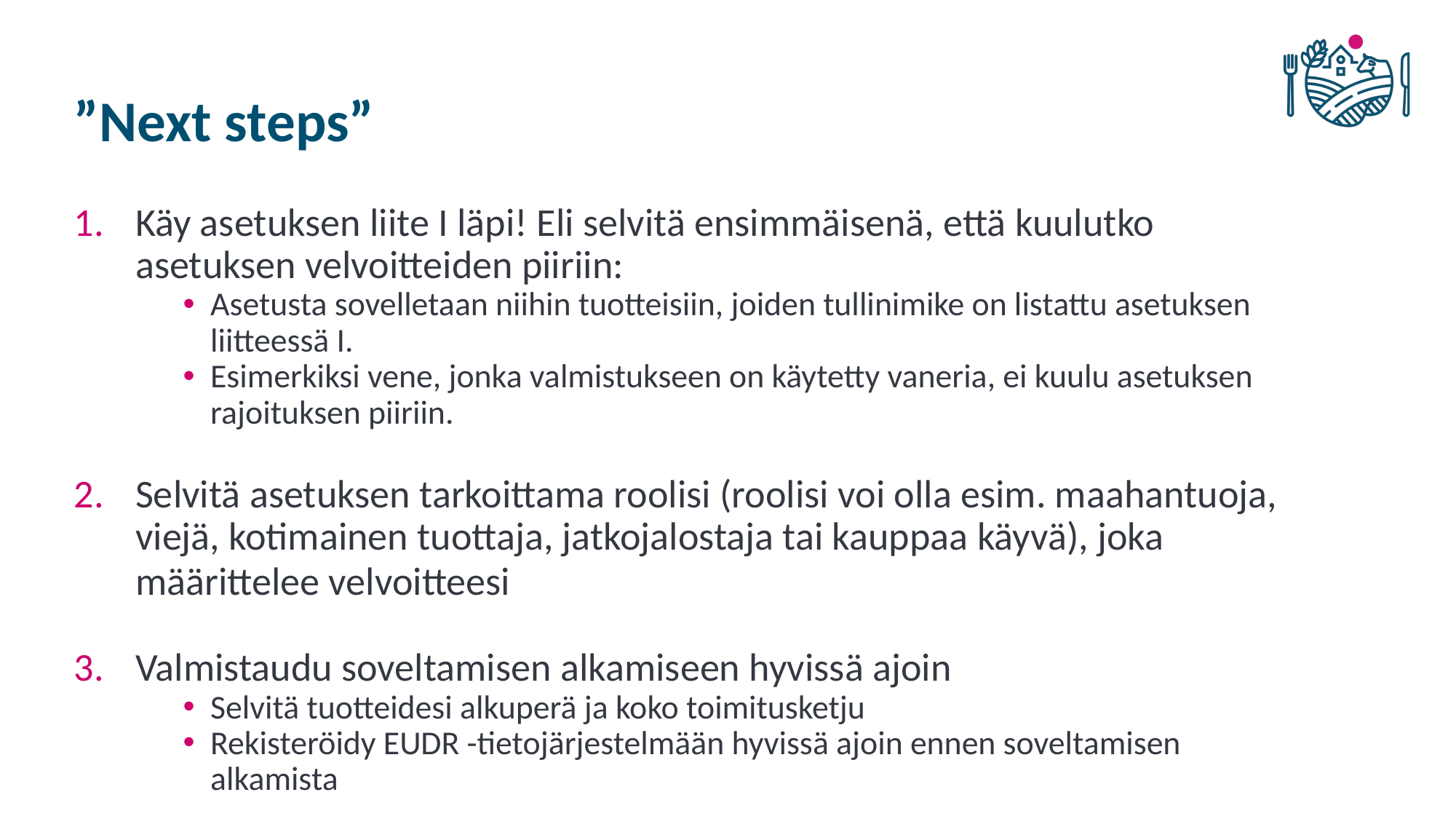

# ”Next steps”
Käy asetuksen liite I läpi! Eli selvitä ensimmäisenä, että kuulutko asetuksen velvoitteiden piiriin:
Asetusta sovelletaan niihin tuotteisiin, joiden tullinimike on listattu asetuksen liitteessä I.
Esimerkiksi vene, jonka valmistukseen on käytetty vaneria, ei kuulu asetuksen rajoituksen piiriin.

Selvitä asetuksen tarkoittama roolisi (roolisi voi olla esim. maahantuoja, viejä, kotimainen tuottaja, jatkojalostaja tai kauppaa käyvä), joka määrittelee velvoitteesi

Valmistaudu soveltamisen alkamiseen hyvissä ajoin
Selvitä tuotteidesi alkuperä ja koko toimitusketju
Rekisteröidy EUDR -tietojärjestelmään hyvissä ajoin ennen soveltamisen alkamista